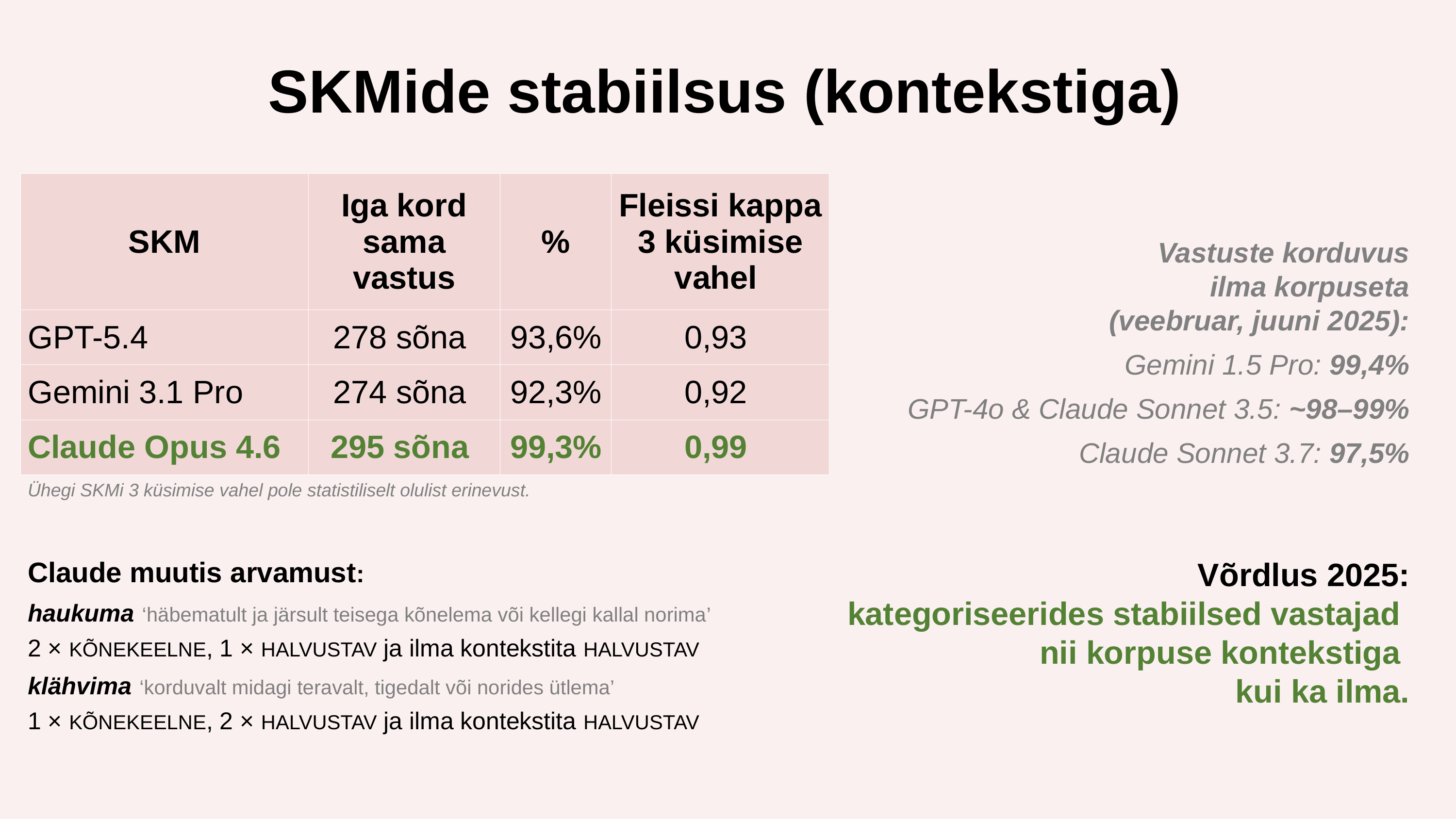

SKMide stabiilsus (kontekstiga)
| SKM | Iga kord sama vastus | % | Fleissi kappa 3 küsimise vahel |
| --- | --- | --- | --- |
| GPT-5.4 | 278 sõna | 93,6% | 0,93 |
| Gemini 3.1 Pro | 274 sõna | 92,3% | 0,92 |
| Claude Opus 4.6 | 295 sõna | 99,3% | 0,99 |
Vastuste korduvus
ilma korpuseta
(veebruar, juuni 2025):
Gemini 1.5 Pro: 99,4%
GPT-4o & Claude Sonnet 3.5: ~98–99%
Claude Sonnet 3.7: 97,5%
Ühegi SKMi 3 küsimise vahel pole statistiliselt olulist erinevust.
Claude muutis arvamust:
haukuma ‘häbematult ja järsult teisega kõnelema või kellegi kallal norima’
2 × KÕNEKEELNE, 1 × HALVUSTAV ja ilma kontekstita HALVUSTAV
klähvima ‘korduvalt midagi teravalt, tigedalt või norides ütlema’
1 × KÕNEKEELNE, 2 × HALVUSTAV ja ilma kontekstita HALVUSTAV
Võrdlus 2025:
kategoriseerides stabiilsed vastajad
nii korpuse kontekstiga
kui ka ilma.